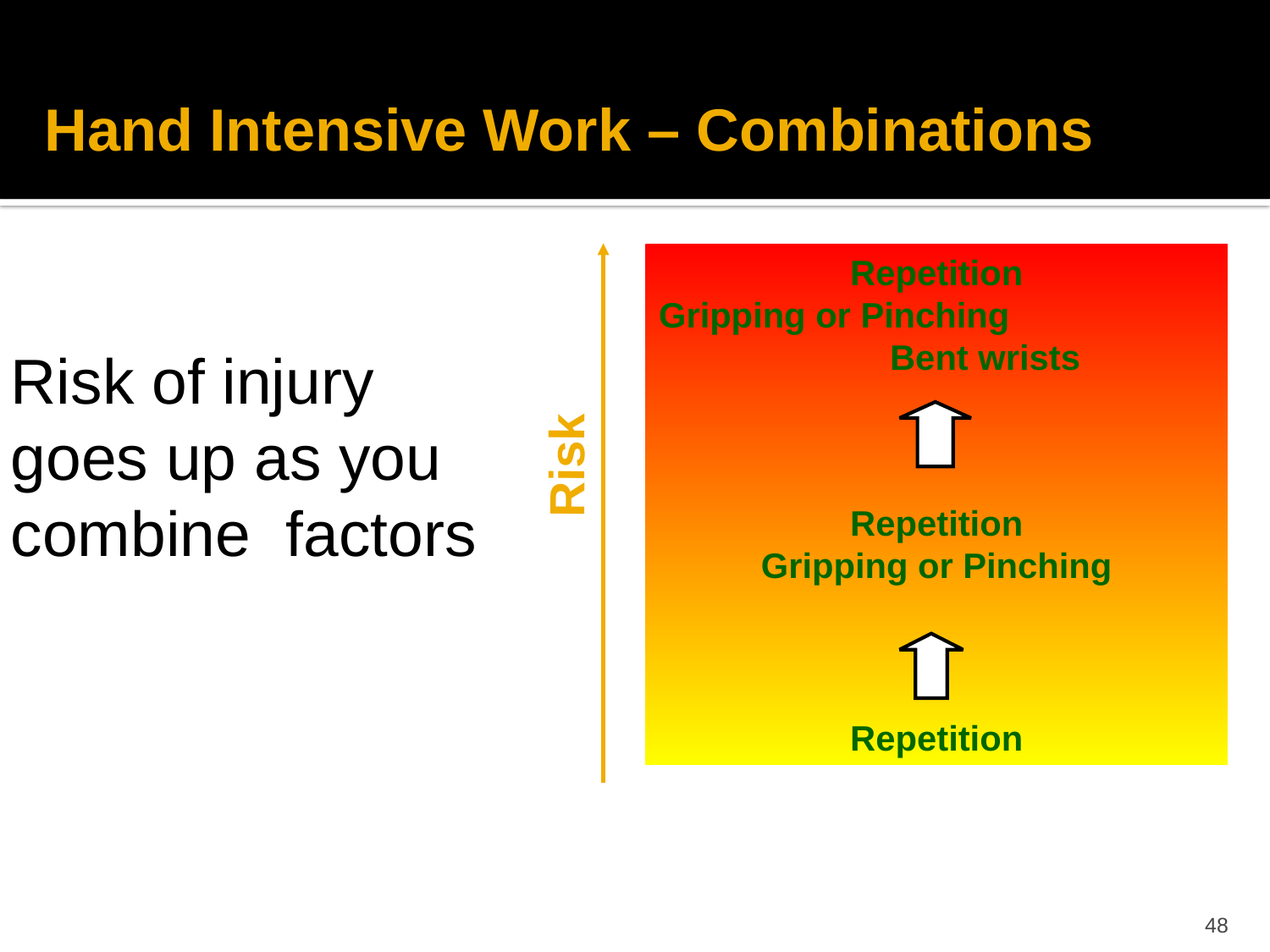

# Hand Intensive Work – Combinations

Repetition
Gripping or Pinching                                Bent wrists

Repetition
Gripping or Pinching

Repetition
Risk of injury goes up as you combine  factors

Risk

48